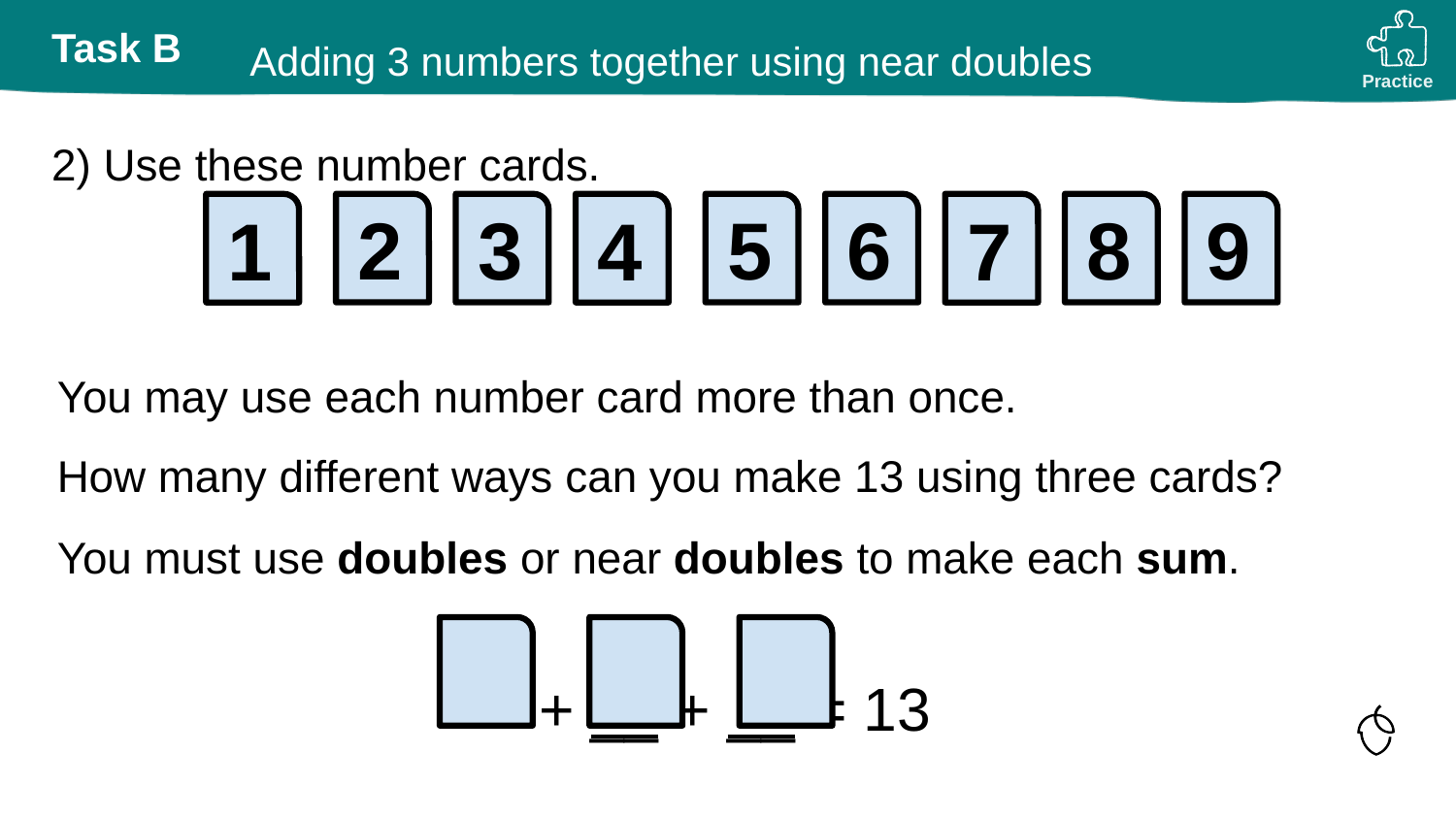

Adding 3 numbers together using near doubles
2) Use these number cards.

1
7
4
2
8
3
9
5
6
You may use each number card more than once.
How many different ways can you make 13 using three cards?
You must use doubles or near doubles to make each sum.

      + __ + __ = 13